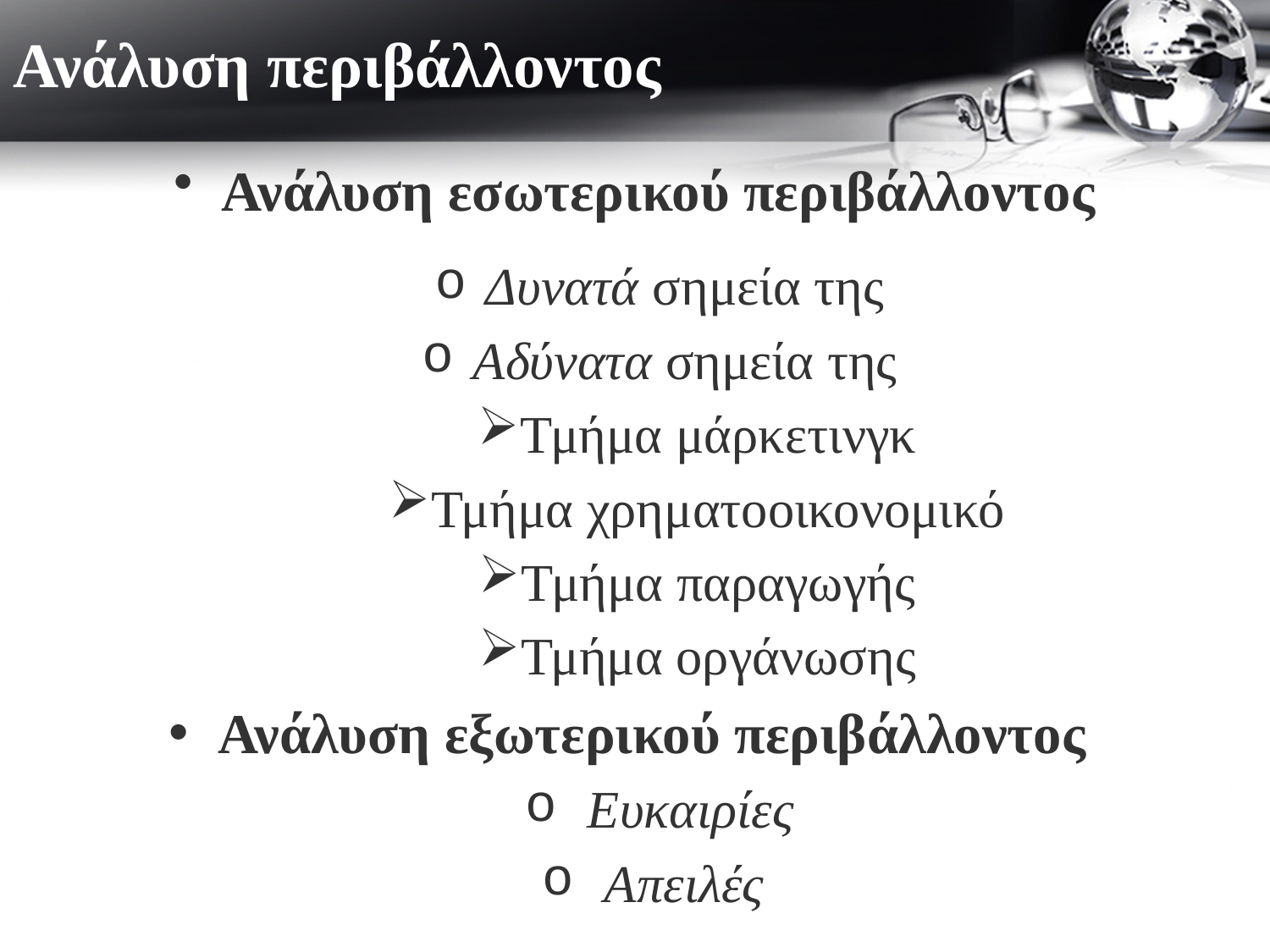

# Ανάλυση περιβάλλοντος
Ανάλυση εσωτερικού περιβάλλοντος

Δυνατά σημεία της
Αδύνατα σημεία της
Τμήμα μάρκετινγκ
Τμήμα χρηματοοικονομικό
Τμήμα παραγωγής
Τμήμα οργάνωσης
Ανάλυση εξωτερικού περιβάλλοντος
Ευκαιρίες
Απειλές